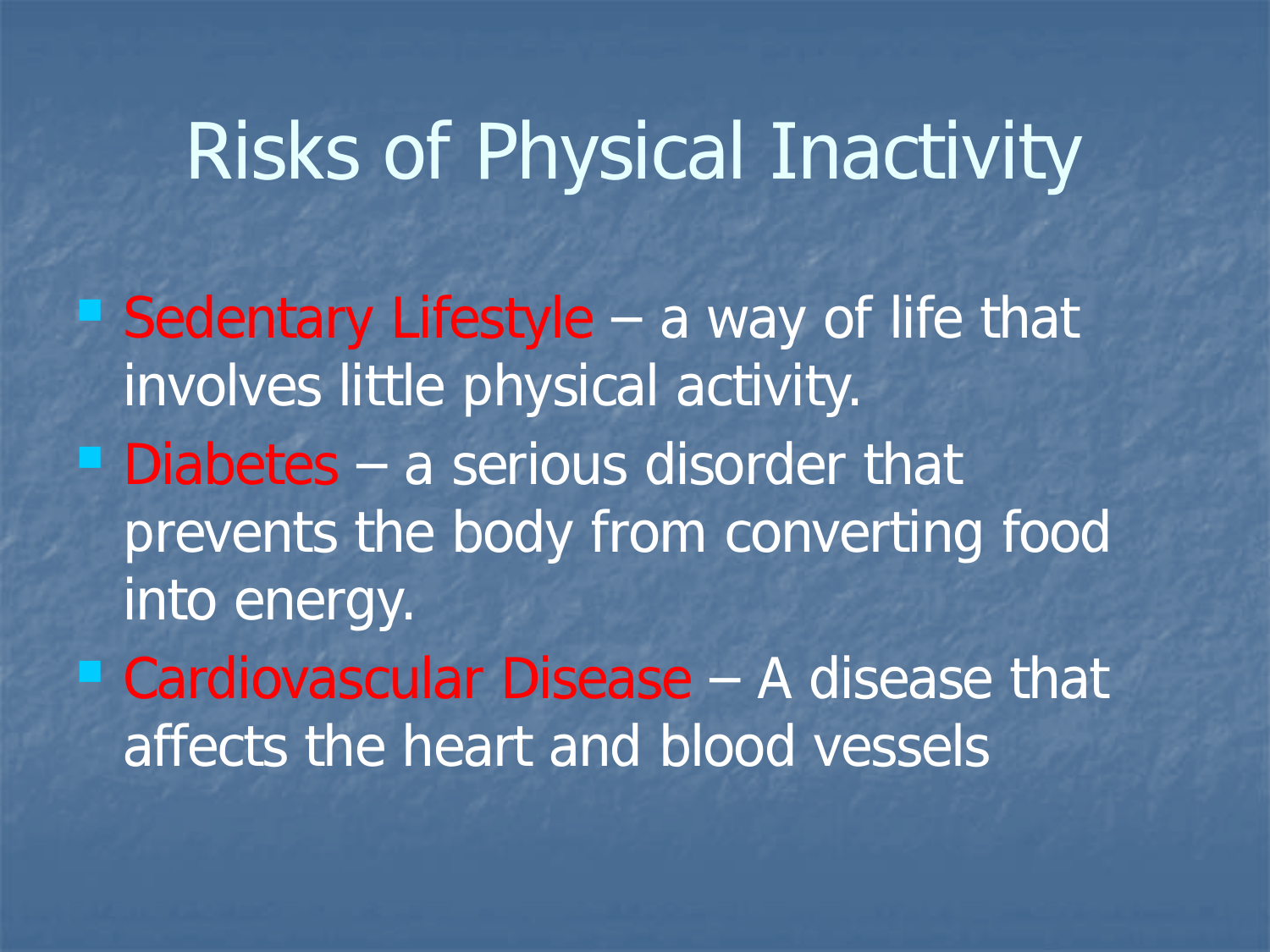

# Risks of Physical Inactivity
Sedentary Lifestyle – a way of life that involves little physical activity.
Diabetes – a serious disorder that prevents the body from converting food into energy.
Cardiovascular Disease – A disease that affects the heart and blood vessels